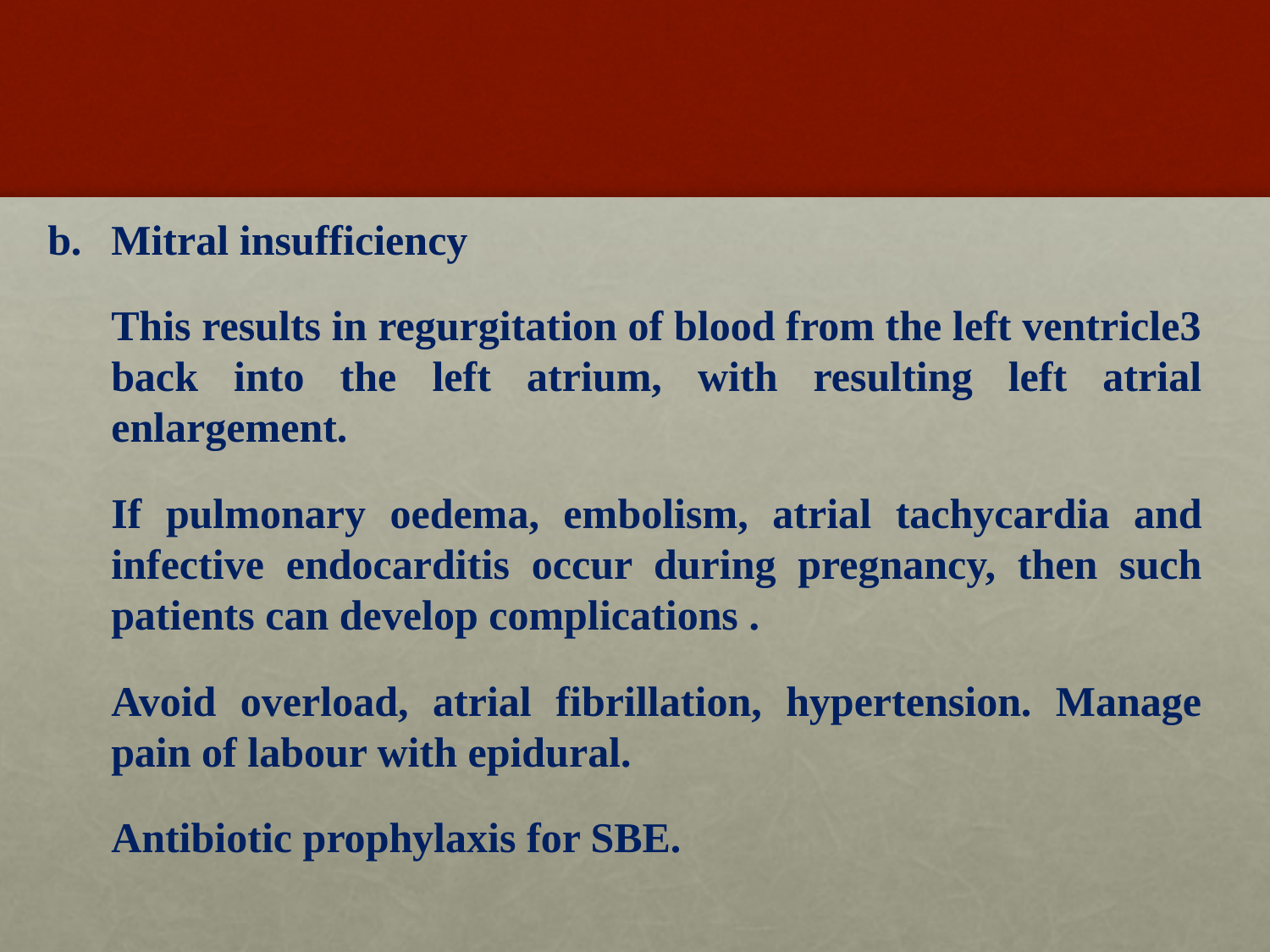

Mitral insufficiency
	This results in regurgitation of blood from the left ventricle3 back into the left atrium, with resulting left atrial enlargement.
	If pulmonary oedema, embolism, atrial tachycardia and infective endocarditis occur during pregnancy, then such patients can develop complications .
	Avoid overload, atrial fibrillation, hypertension. Manage pain of labour with epidural.
	Antibiotic prophylaxis for SBE.